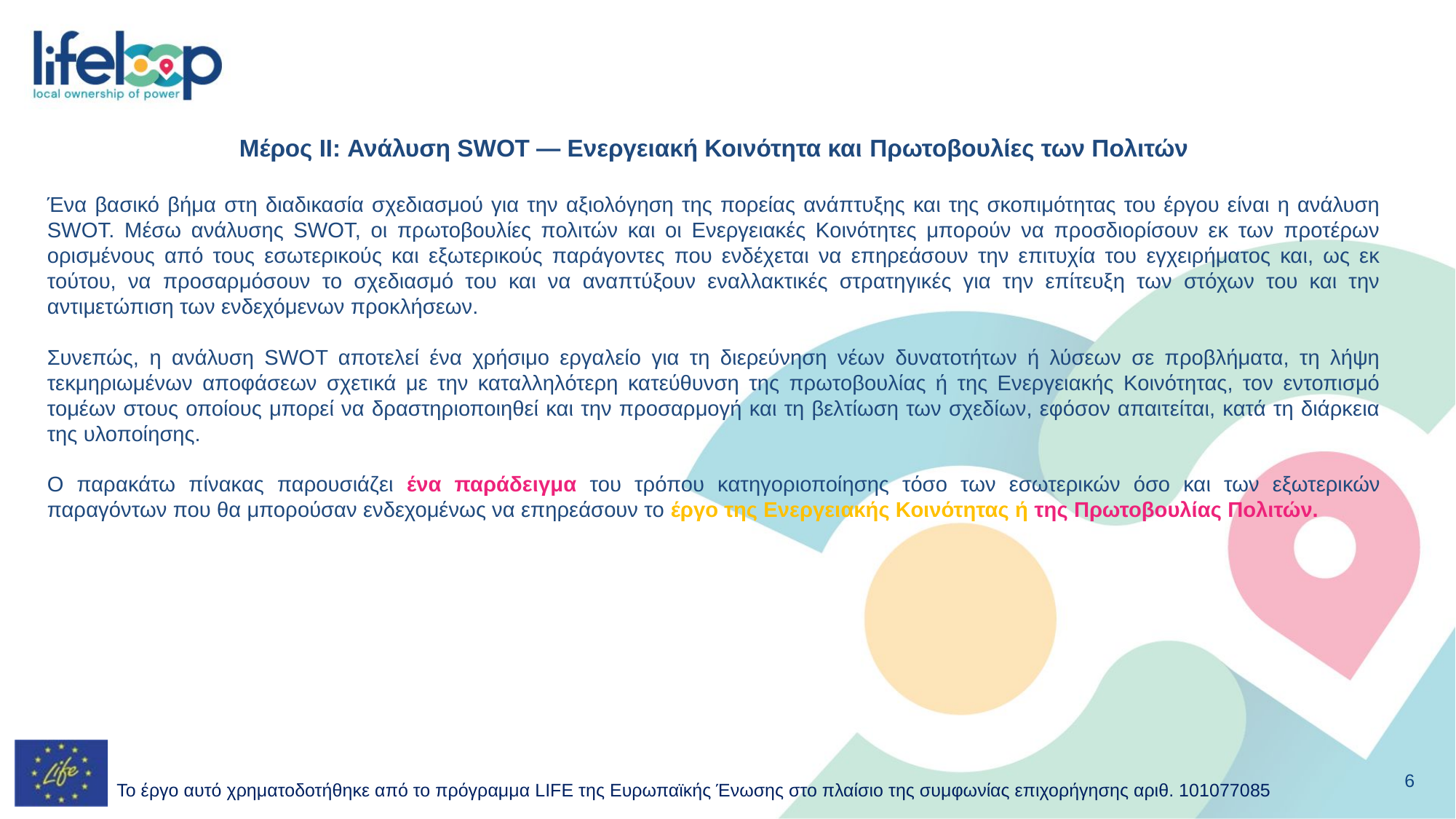

Μέρος II: Ανάλυση SWOT — Ενεργειακή Κοινότητα και Πρωτοβουλίες των Πολιτών

Ένα βασικό βήμα στη διαδικασία σχεδιασμού για την αξιολόγηση της πορείας ανάπτυξης και της σκοπιμότητας του έργου είναι η ανάλυση SWOT. Μέσω ανάλυσης SWOT, οι πρωτοβουλίες πολιτών και οι Ενεργειακές Κοινότητες μπορούν να προσδιορίσουν εκ των προτέρων ορισμένους από τους εσωτερικούς και εξωτερικούς παράγοντες που ενδέχεται να επηρεάσουν την επιτυχία του εγχειρήματος και, ως εκ τούτου, να προσαρμόσουν το σχεδιασμό του και να αναπτύξουν εναλλακτικές στρατηγικές για την επίτευξη των στόχων του και την αντιμετώπιση των ενδεχόμενων προκλήσεων.

Συνεπώς, η ανάλυση SWOT αποτελεί ένα χρήσιμο εργαλείο για τη διερεύνηση νέων δυνατοτήτων ή λύσεων σε προβλήματα, τη λήψη τεκμηριωμένων αποφάσεων σχετικά με την καταλληλότερη κατεύθυνση της πρωτοβουλίας ή της Ενεργειακής Κοινότητας, τον εντοπισμό τομέων στους οποίους μπορεί να δραστηριοποιηθεί και την προσαρμογή και τη βελτίωση των σχεδίων, εφόσον απαιτείται, κατά τη διάρκεια της υλοποίησης.

Ο παρακάτω πίνακας παρουσιάζει ένα παράδειγμα του τρόπου κατηγοριοποίησης τόσο των εσωτερικών όσο και των εξωτερικών παραγόντων που θα μπορούσαν ενδεχομένως να επηρεάσουν το έργο της Ενεργειακής Κοινότητας ή της Πρωτοβουλίας Πολιτών.
Το έργο αυτό χρηματοδοτήθηκε από το πρόγραμμα LIFE της Ευρωπαϊκής Ένωσης στο πλαίσιο της συμφωνίας επιχορήγησης αριθ. 101077085
6